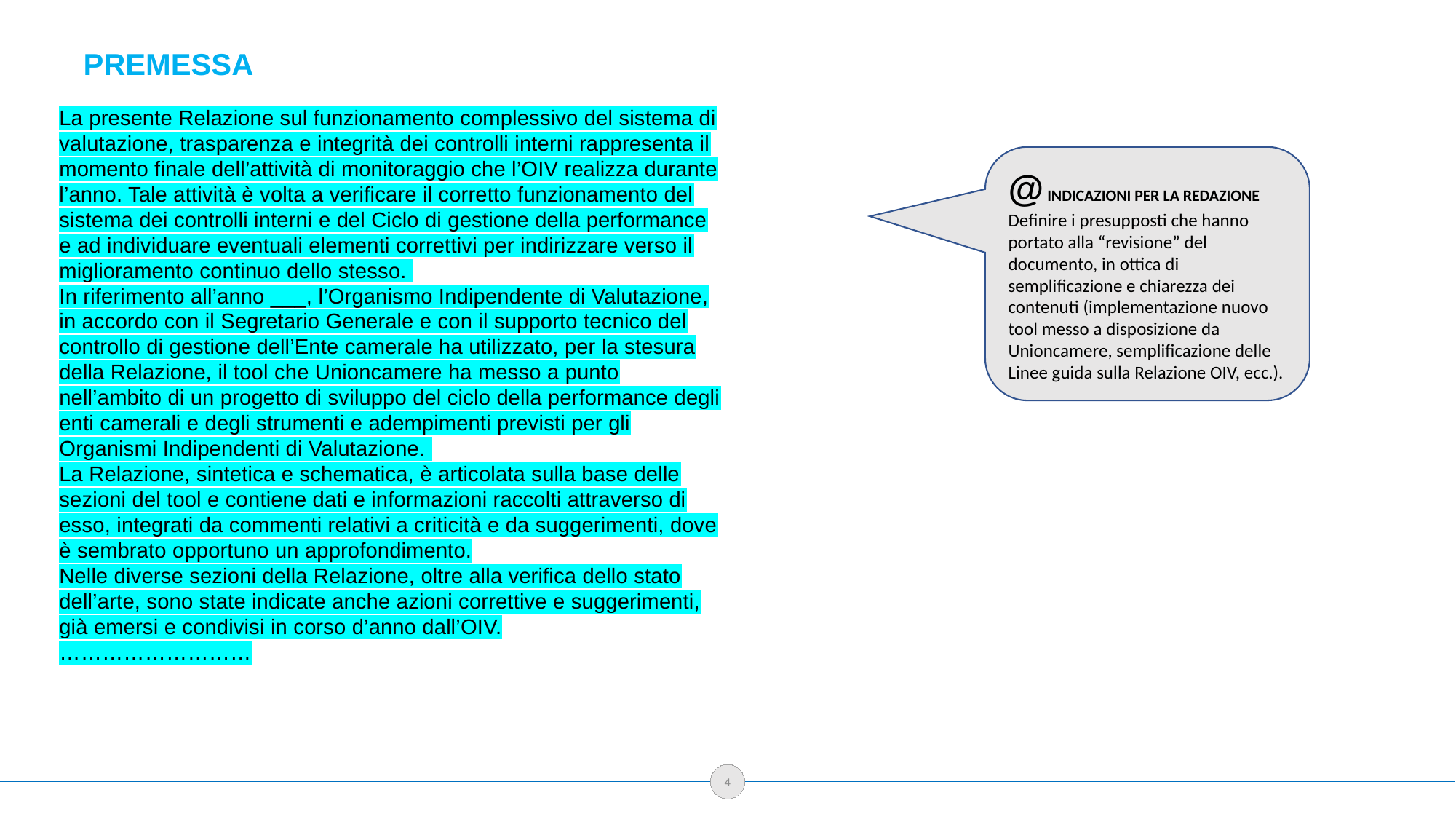

PREMESSA
La presente Relazione sul funzionamento complessivo del sistema di valutazione, trasparenza e integrità dei controlli interni rappresenta il momento finale dell’attività di monitoraggio che l’OIV realizza durante l’anno. Tale attività è volta a verificare il corretto funzionamento del sistema dei controlli interni e del Ciclo di gestione della performance e ad individuare eventuali elementi correttivi per indirizzare verso il miglioramento continuo dello stesso.
In riferimento all’anno ___, l’Organismo Indipendente di Valutazione, in accordo con il Segretario Generale e con il supporto tecnico del controllo di gestione dell’Ente camerale ha utilizzato, per la stesura della Relazione, il tool che Unioncamere ha messo a punto nell’ambito di un progetto di sviluppo del ciclo della performance degli enti camerali e degli strumenti e adempimenti previsti per gli Organismi Indipendenti di Valutazione.
La Relazione, sintetica e schematica, è articolata sulla base delle sezioni del tool e contiene dati e informazioni raccolti attraverso di esso, integrati da commenti relativi a criticità e da suggerimenti, dove è sembrato opportuno un approfondimento.
Nelle diverse sezioni della Relazione, oltre alla verifica dello stato dell’arte, sono state indicate anche azioni correttive e suggerimenti, già emersi e condivisi in corso d’anno dall’OIV.
………………………
@ INDICAZIONI PER LA REDAZIONE
Definire i presupposti che hanno portato alla “revisione” del documento, in ottica di semplificazione e chiarezza dei contenuti (implementazione nuovo tool messo a disposizione da Unioncamere, semplificazione delle Linee guida sulla Relazione OIV, ecc.).
4